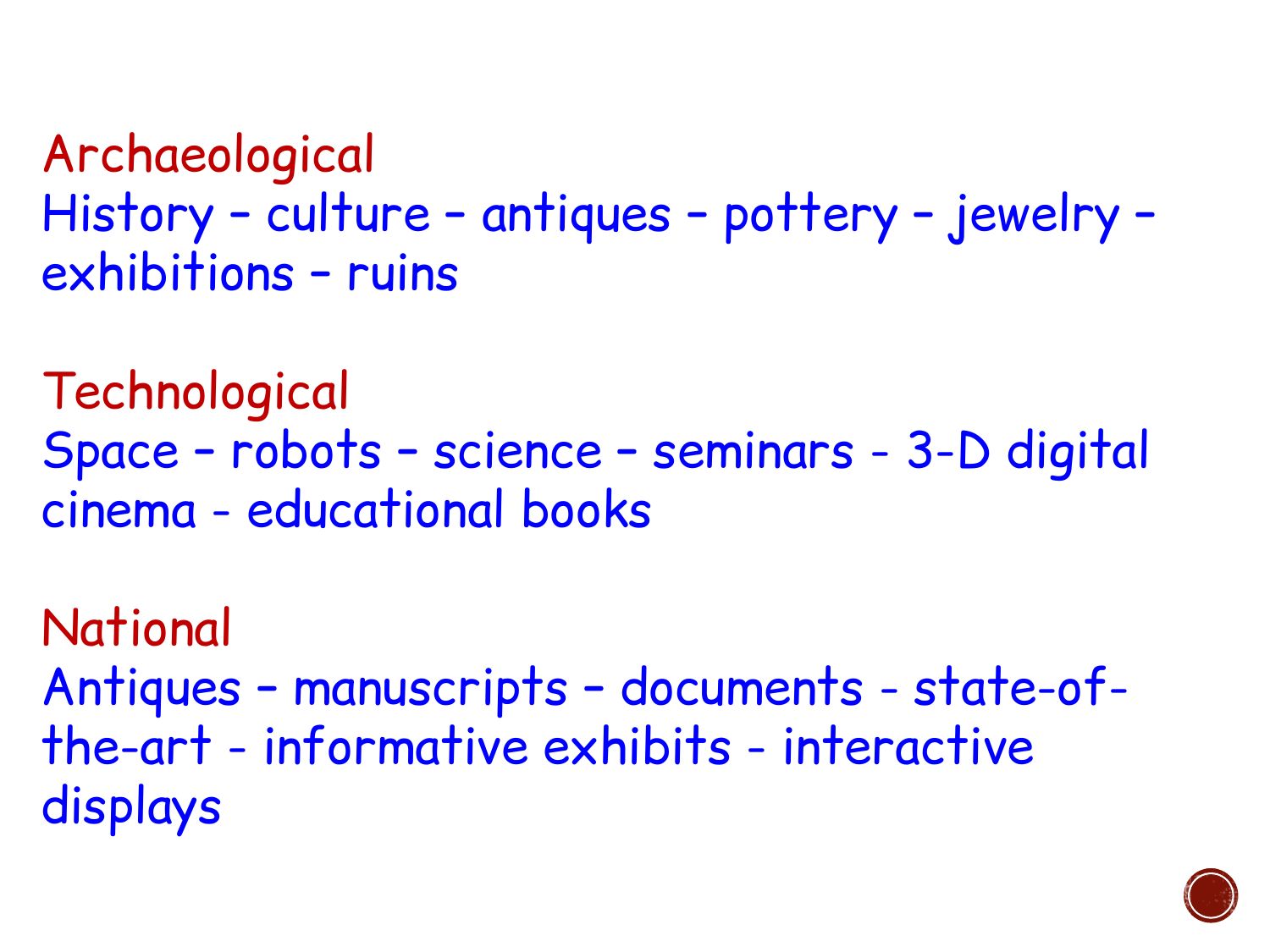

Archaeological
History – culture – antiques – pottery – jewelry – exhibitions – ruins

Technological
Space – robots – science – seminars - 3-D digital cinema - educational books

National
Antiques – manuscripts – documents - state-of-the-art - informative exhibits - interactive displays